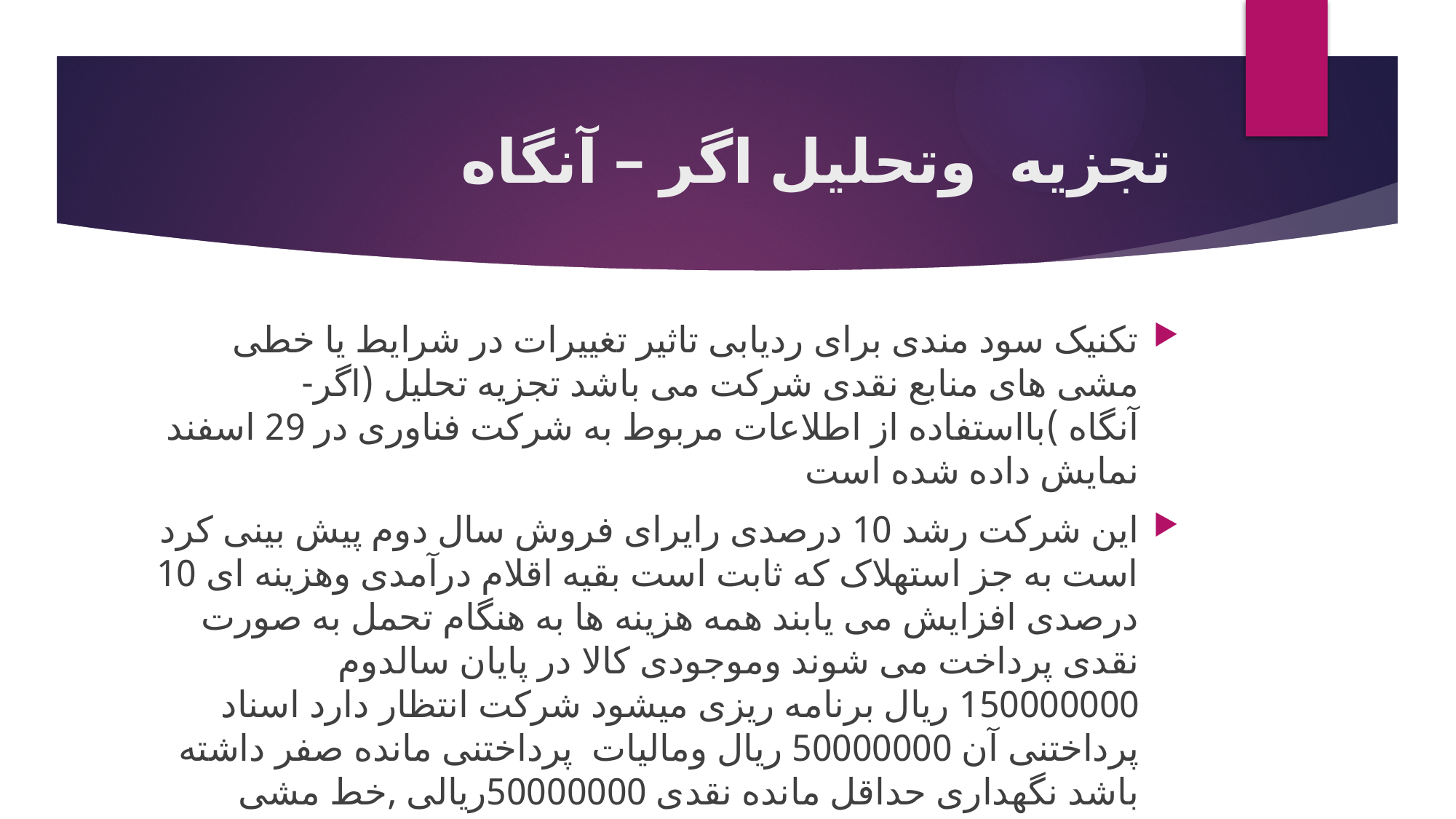

# تجزیه  وتحلیل اگر – آنگاه
تکنیک سود مندی برای ردیابی تاثیر تغییرات در شرایط یا خطی مشی های منابع نقدی شرکت می باشد تجزیه تحلیل (اگر-آنگاه )بااستفاده از اطلاعات مربوط به شرکت فناوری در 29 اسفند نمایش داده شده است
این شرکت رشد 10 درصدی رایرای فروش سال دوم پیش بینی کرد است به جز استهلاک که ثابت است بقیه اقلام درآمدی وهزینه ای 10 درصدی افزایش می یابند همه هزینه ها به هنگام تحمل به صورت نقدی پرداخت می شوند وموجودی کالا در پایان سالدوم 150000000 ریال برنامه ریزی میشود شرکت انتظار دارد اسناد پرداختنی آن 50000000 ریال ومالیات  پرداختنی مانده صفر داشته باشد نگهداری حداقل مانده نقدی 50000000ریالی ,خط مشی مدیریت شرکت می باشد